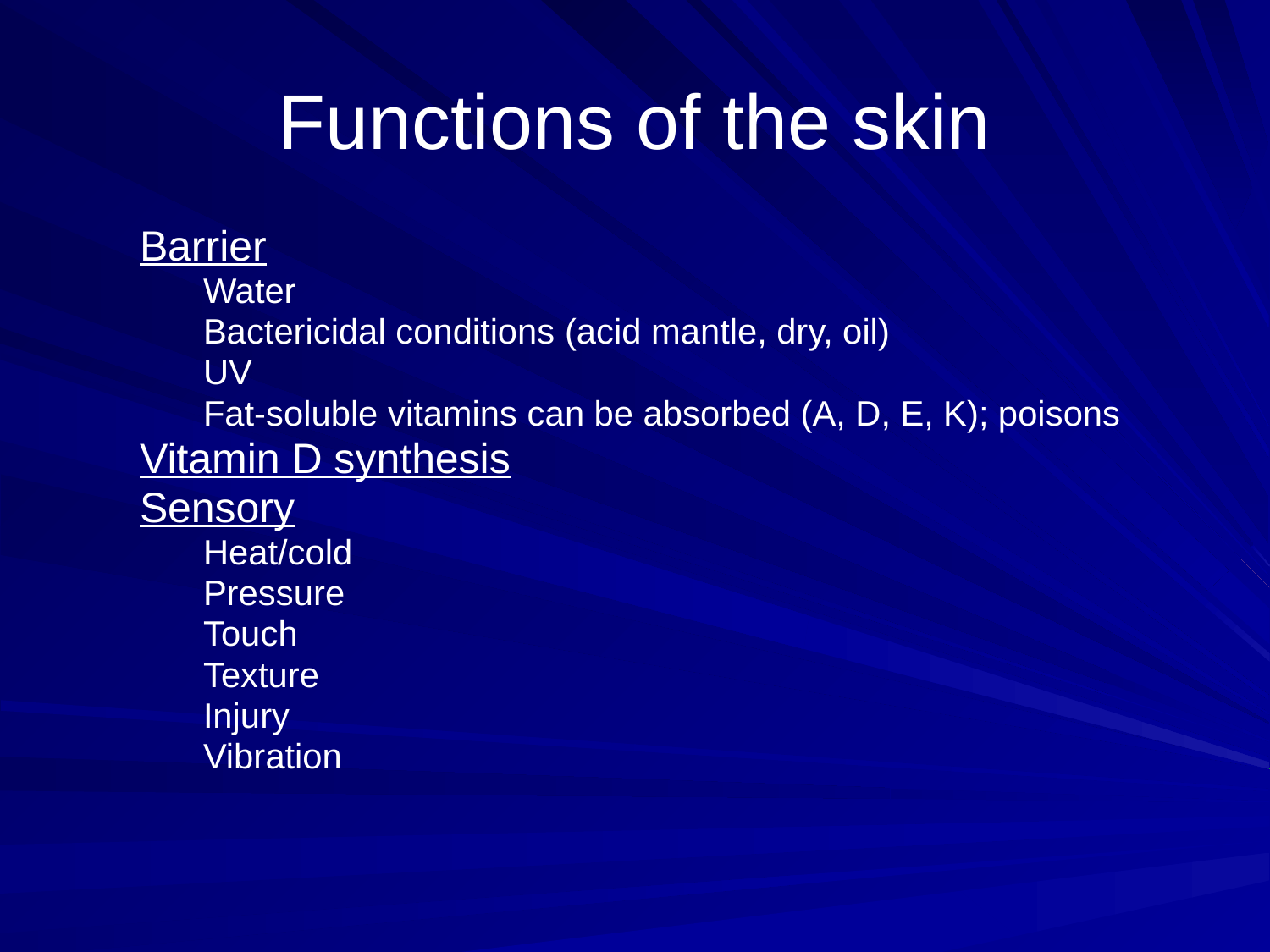

# Functions of the skin
Barrier
Water
Bactericidal conditions (acid mantle, dry, oil)
UV
Fat-soluble vitamins can be absorbed (A, D, E, K); poisons
Vitamin D synthesis
Sensory
Heat/cold
Pressure
Touch
Texture
Injury
Vibration